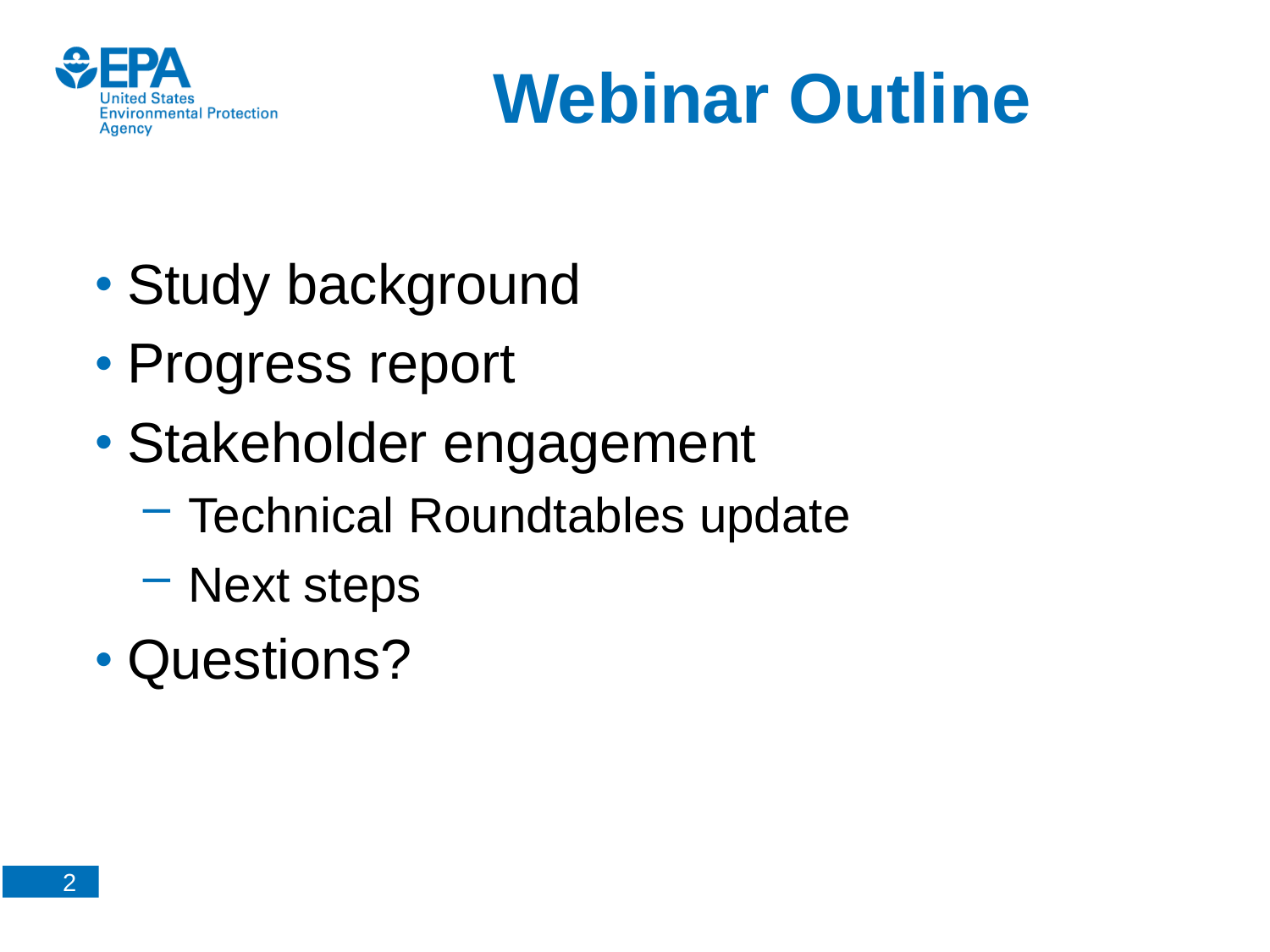

Webinar Outline
Study background
Progress report
Stakeholder engagement
 Technical Roundtables update
 Next steps
Questions?